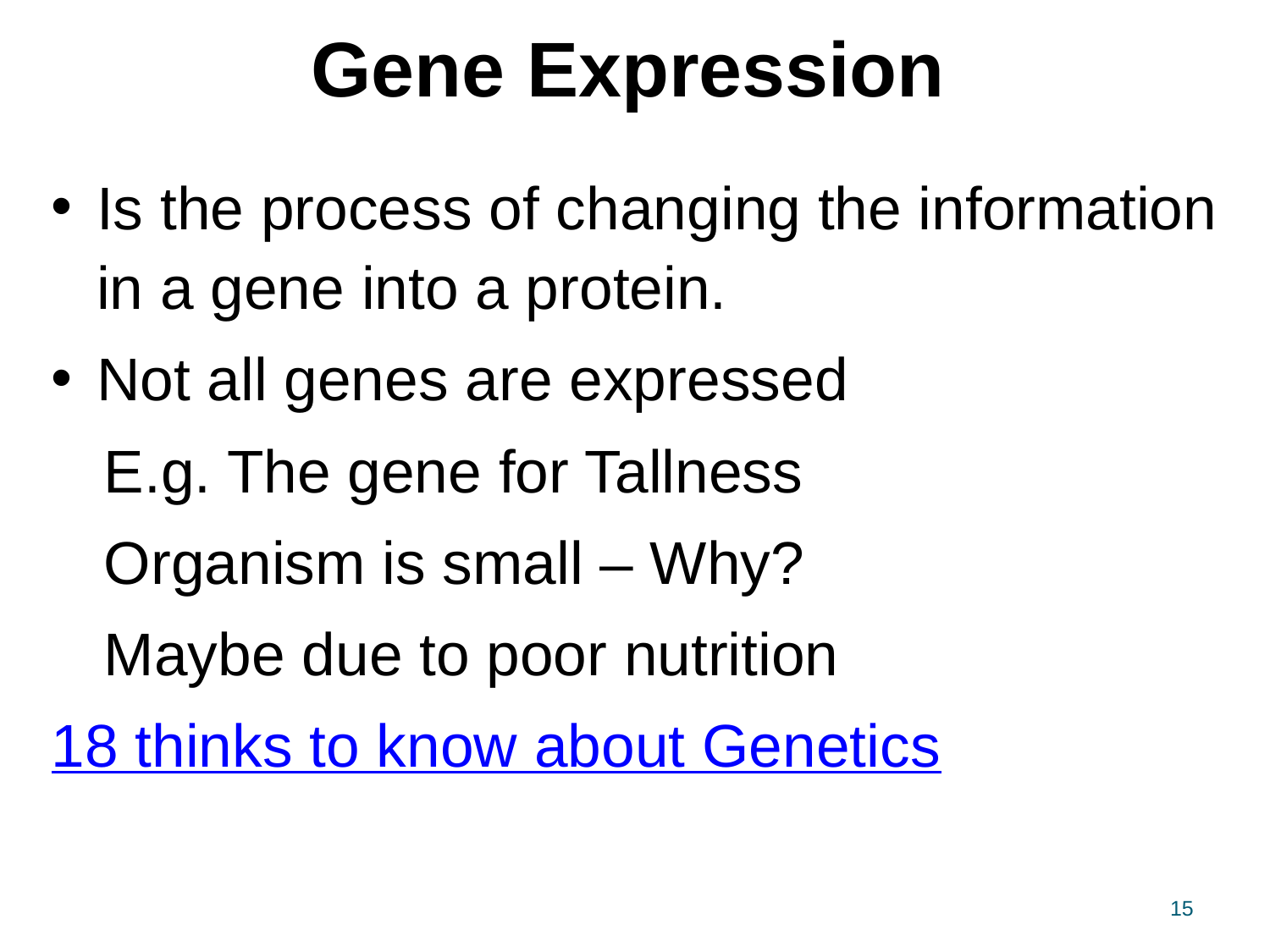

# Gene Expression
Is the process of changing the information in a gene into a protein.
Not all genes are expressed
E.g. The gene for Tallness
					Organism is small – Why?
					Maybe due to poor nutrition
18 thinks to know about Genetics

15